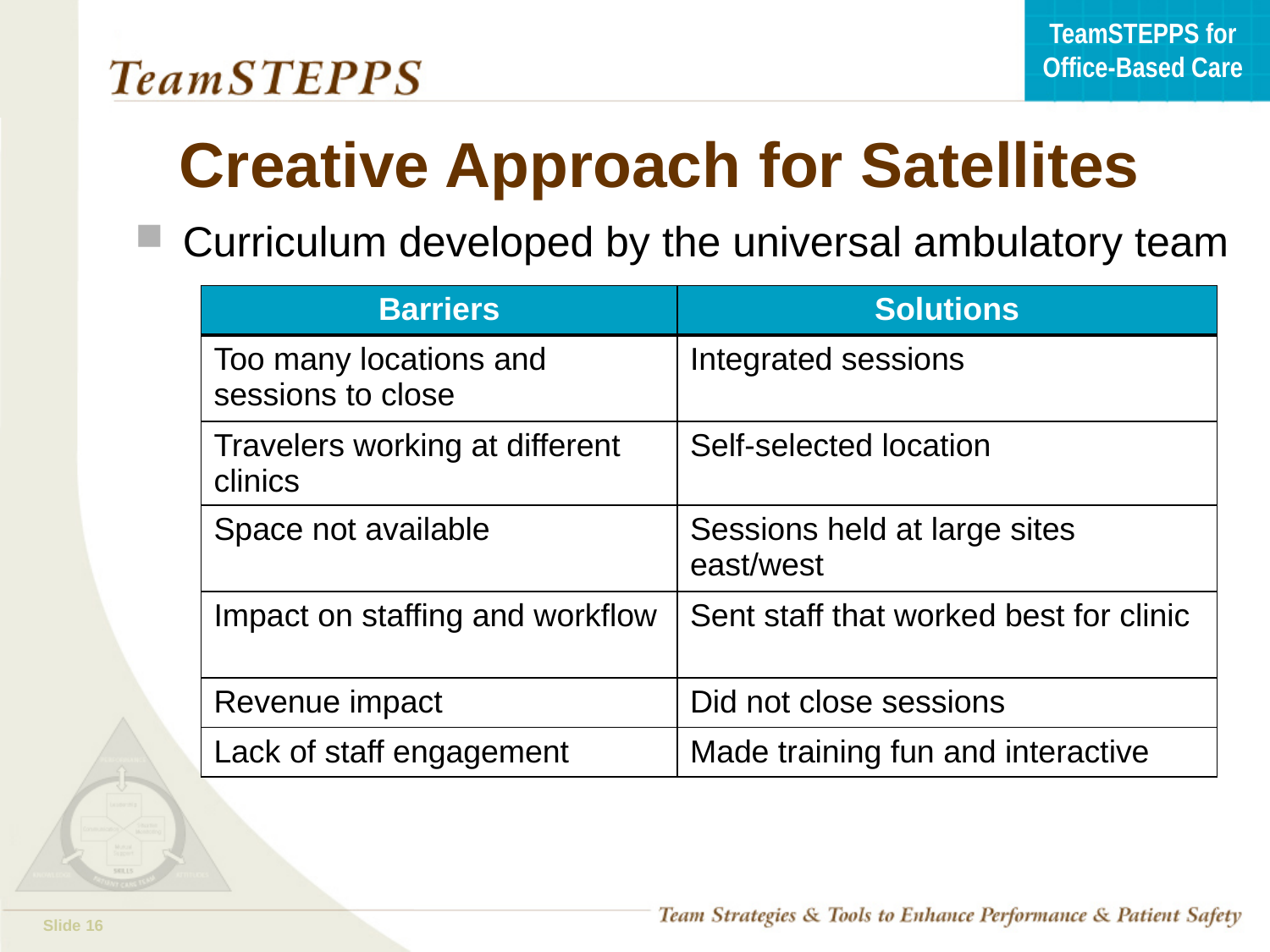

# Creative Approach for Satellites
Curriculum developed by the universal ambulatory team
| Barriers | Solutions |
| --- | --- |
| Too many locations and sessions to close | Integrated sessions |
| Travelers working at different clinics | Self-selected location |
| Space not available | Sessions held at large sites east/west |
| Impact on staffing and workflow | Sent staff that worked best for clinic |
| Revenue impact | Did not close sessions |
| Lack of staff engagement | Made training fun and interactive |